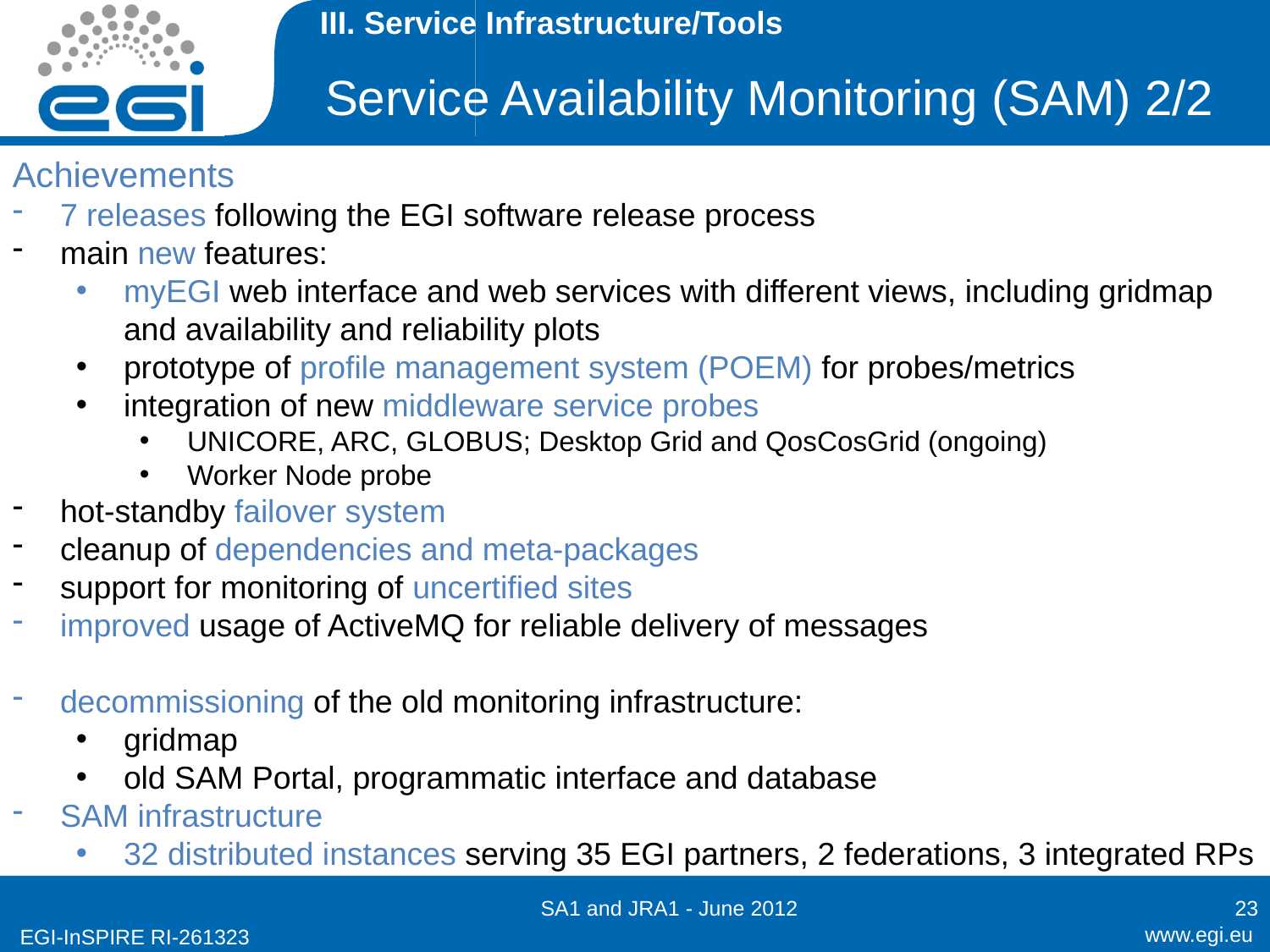

III. Service Infrastructure/Tools
# Service Availability Monitoring (SAM) 2/2
Achievements
7 releases following the EGI software release process
main new features:
myEGI web interface and web services with different views, including gridmap and availability and reliability plots
prototype of profile management system (POEM) for probes/metrics
integration of new middleware service probes
UNICORE, ARC, GLOBUS; Desktop Grid and QosCosGrid (ongoing)
Worker Node probe
hot-standby failover system
cleanup of dependencies and meta-packages
support for monitoring of uncertified sites
improved usage of ActiveMQ for reliable delivery of messages

decommissioning of the old monitoring infrastructure:
gridmap
old SAM Portal, programmatic interface and database
SAM infrastructure
32 distributed instances serving 35 EGI partners, 2 federations, 3 integrated RPs
SA1 and JRA1 - June 2012
23